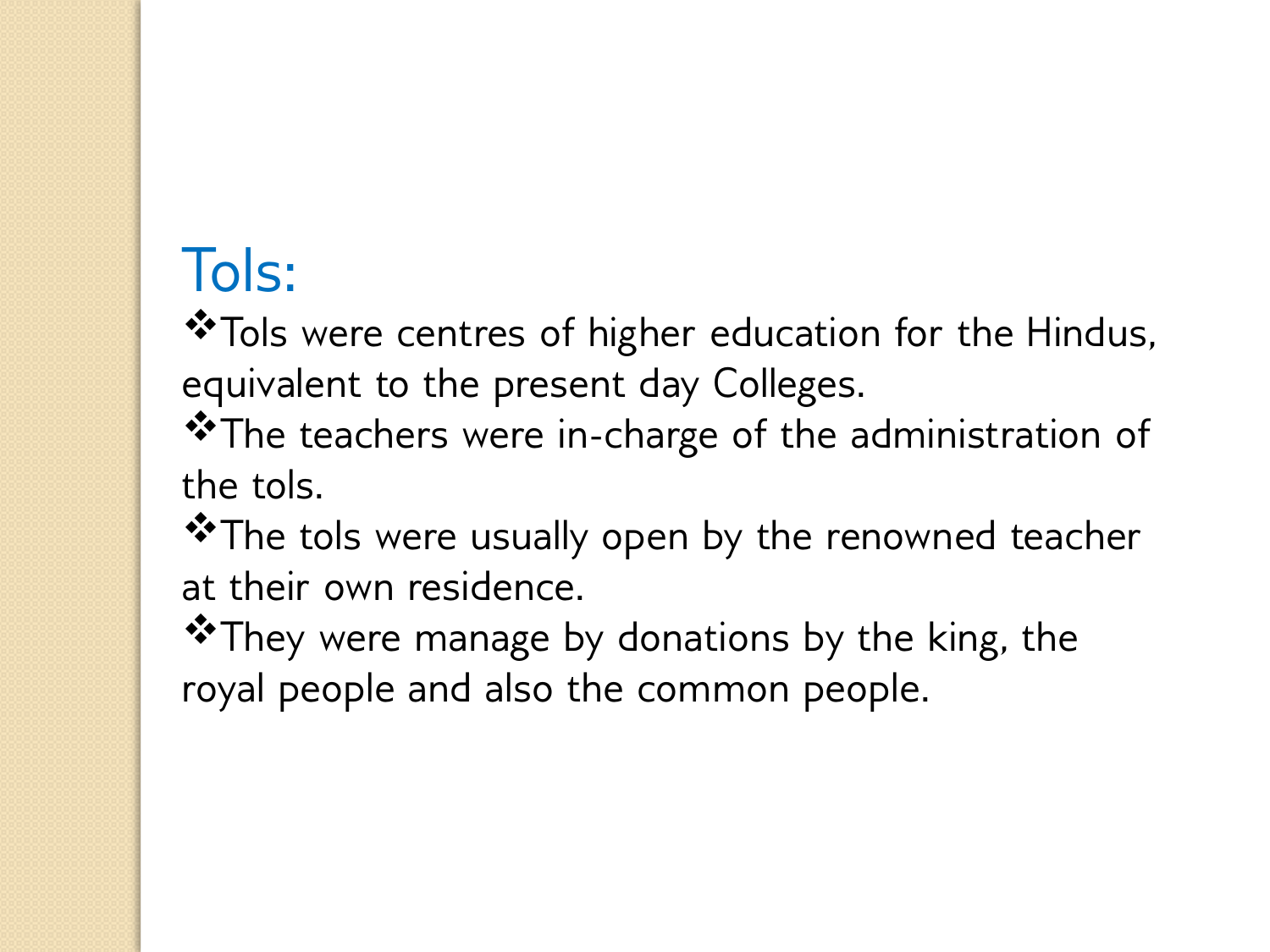

Tols:
Tols were centres of higher education for the Hindus, equivalent to the present day Colleges.
The teachers were in-charge of the administration of the tols.
The tols were usually open by the renowned teacher at their own residence.
They were manage by donations by the king, the royal people and also the common people.